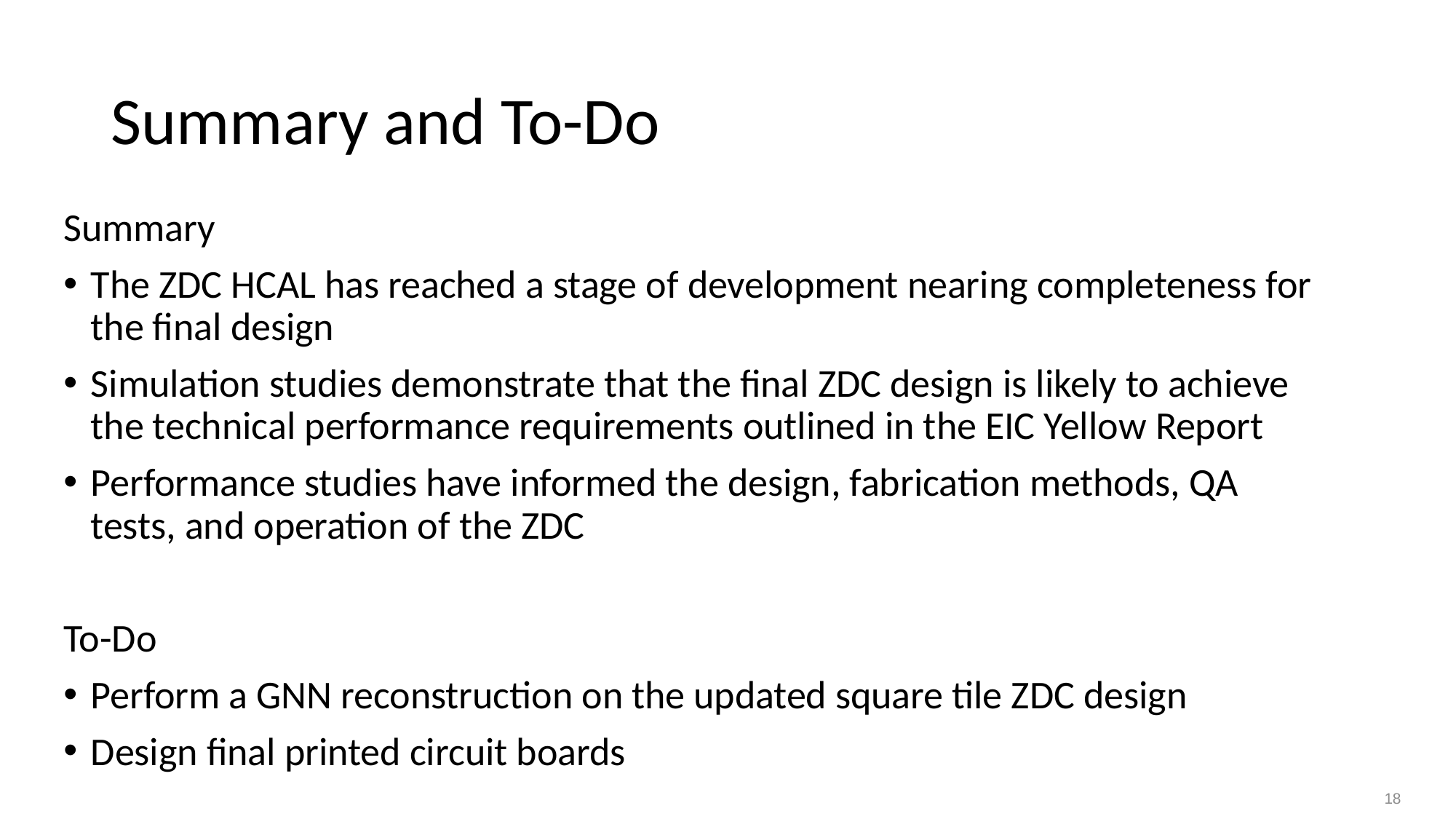

# Summary and To-Do
Summary
The ZDC HCAL has reached a stage of development nearing completeness for the final design
Simulation studies demonstrate that the final ZDC design is likely to achieve the technical performance requirements outlined in the EIC Yellow Report
Performance studies have informed the design, fabrication methods, QA tests, and operation of the ZDC

To-Do
Perform a GNN reconstruction on the updated square tile ZDC design
Design final printed circuit boards
18